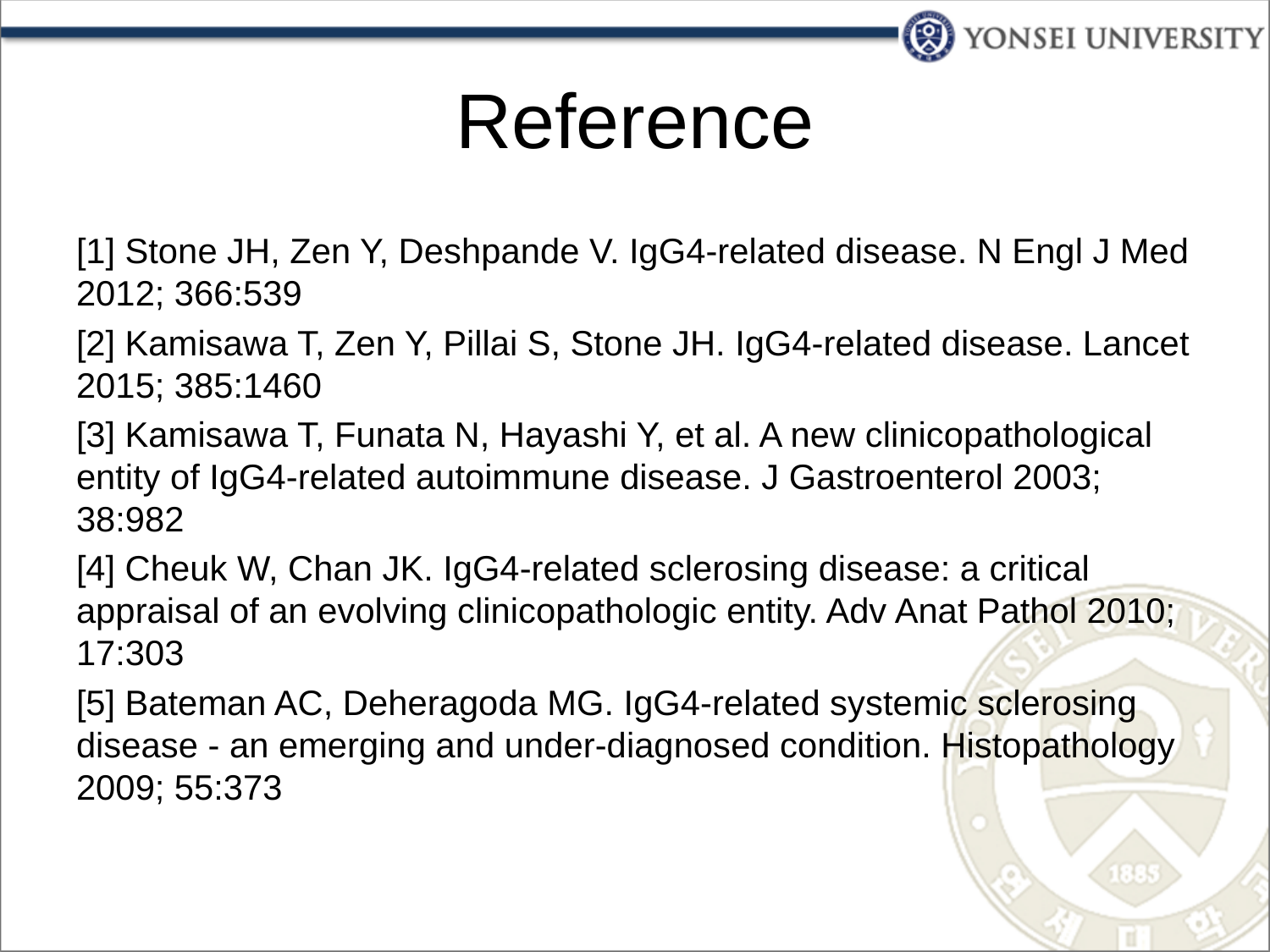

# Reference
[1] Stone JH, Zen Y, Deshpande V. IgG4-related disease. N Engl J Med 2012; 366:539
[2] Kamisawa T, Zen Y, Pillai S, Stone JH. IgG4-related disease. Lancet 2015; 385:1460
[3] Kamisawa T, Funata N, Hayashi Y, et al. A new clinicopathological entity of IgG4-related autoimmune disease. J Gastroenterol 2003; 38:982
[4] Cheuk W, Chan JK. IgG4-related sclerosing disease: a critical appraisal of an evolving clinicopathologic entity. Adv Anat Pathol 2010; 17:303
[5] Bateman AC, Deheragoda MG. IgG4-related systemic sclerosing disease - an emerging and under-diagnosed condition. Histopathology 2009; 55:373